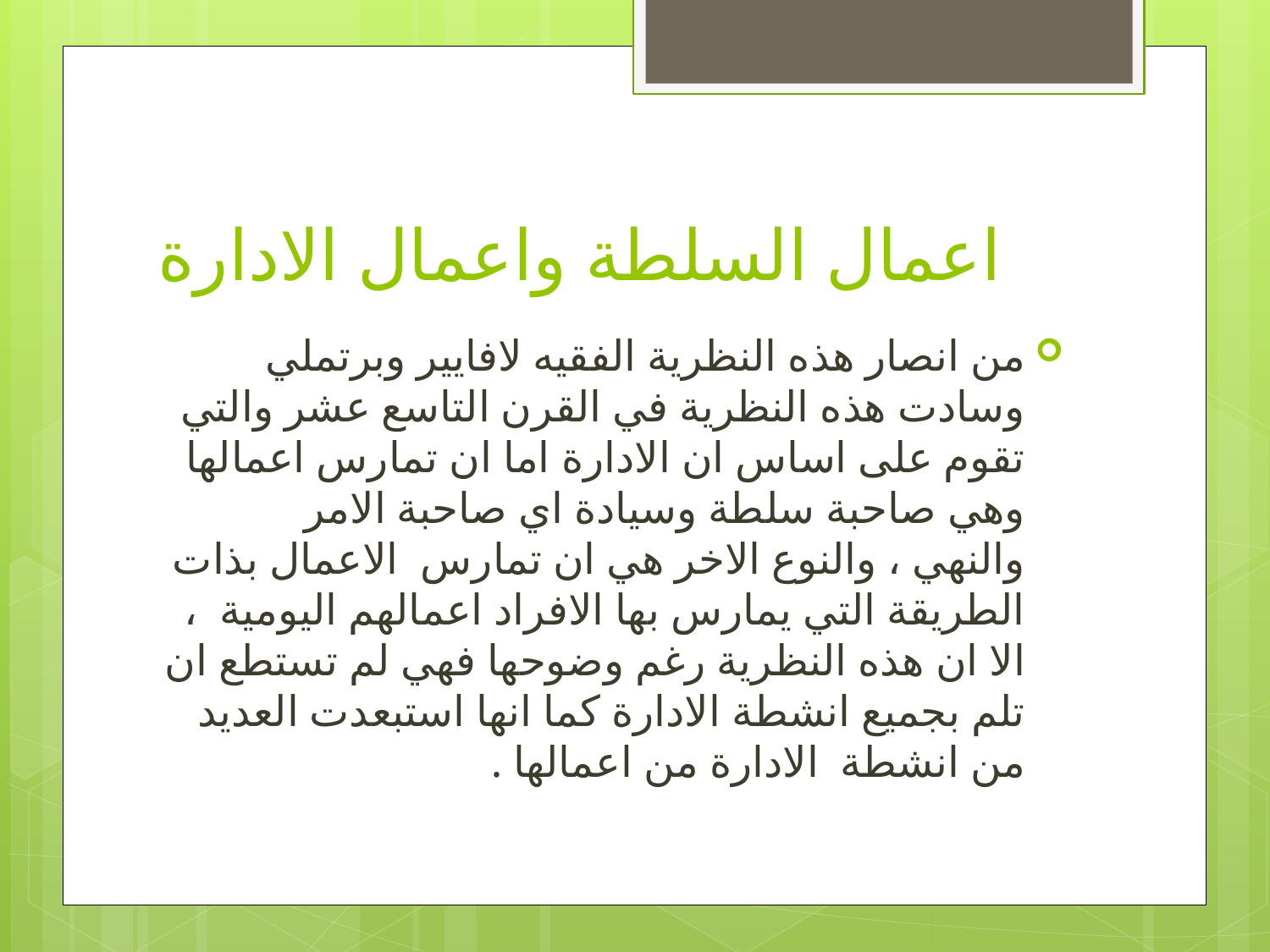

# اعمال السلطة واعمال الادارة
من انصار هذه النظرية الفقيه لافايير وبرتملي وسادت هذه النظرية في القرن التاسع عشر والتي تقوم على اساس ان الادارة اما ان تمارس اعمالها وهي صاحبة سلطة وسيادة اي صاحبة الامر والنهي ، والنوع الاخر هي ان تمارس  الاعمال بذات الطريقة التي يمارس بها الافراد اعمالهم اليومية  ، الا ان هذه النظرية رغم وضوحها فهي لم تستطع ان تلم بجميع انشطة الادارة كما انها استبعدت العديد من انشطة  الادارة من اعمالها .